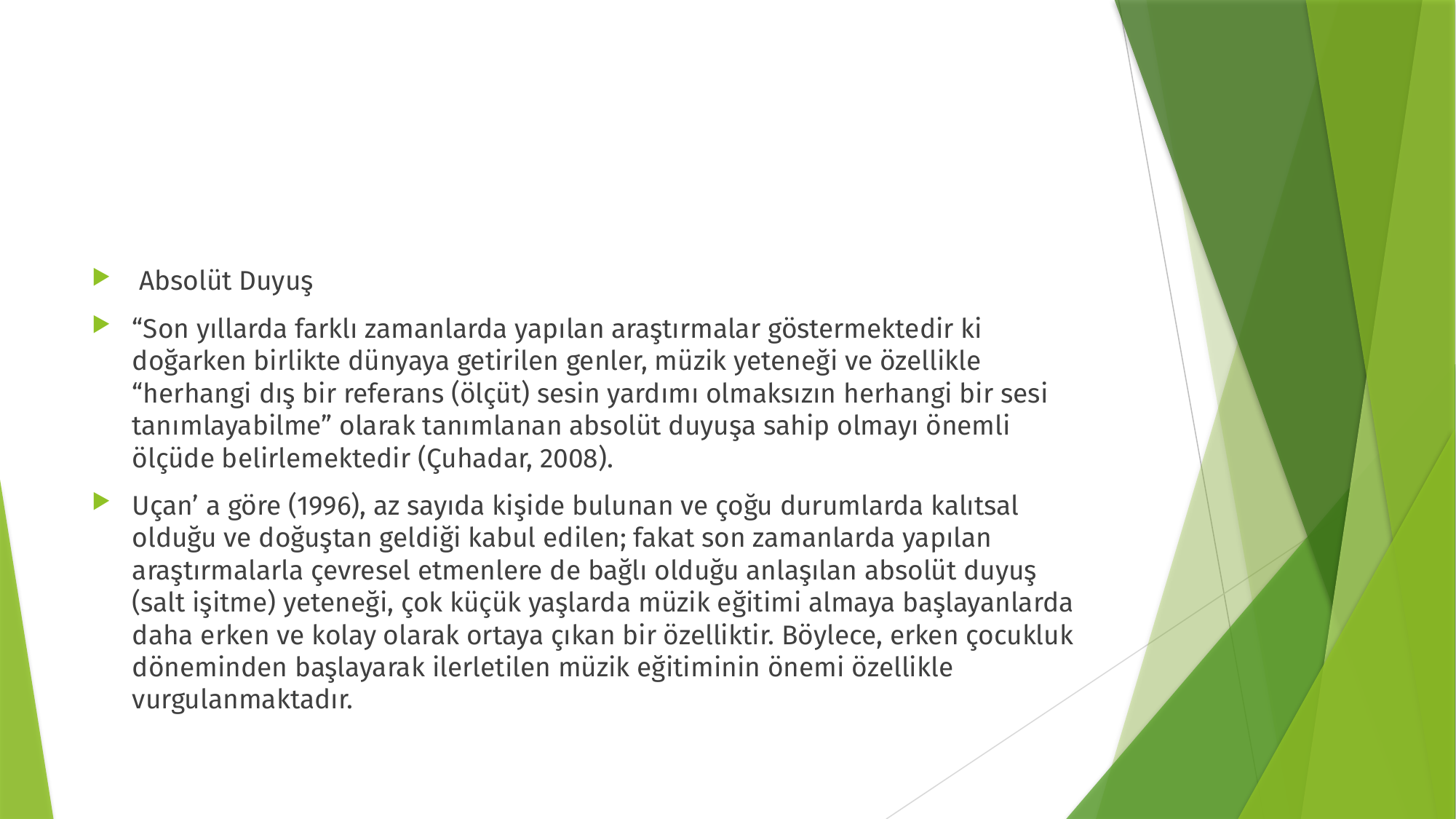

#
 Absolüt Duyuş
“Son yıllarda farklı zamanlarda yapılan araştırmalar göstermektedir ki doğarken birlikte dünyaya getirilen genler, müzik yeteneği ve özellikle “herhangi dış bir referans (ölçüt) sesin yardımı olmaksızın herhangi bir sesi tanımlayabilme” olarak tanımlanan absolüt duyuşa sahip olmayı önemli ölçüde belirlemektedir (Çuhadar, 2008).
Uçan’ a göre (1996), az sayıda kişide bulunan ve çoğu durumlarda kalıtsal olduğu ve doğuştan geldiği kabul edilen; fakat son zamanlarda yapılan araştırmalarla çevresel etmenlere de bağlı olduğu anlaşılan absolüt duyuş (salt işitme) yeteneği, çok küçük yaşlarda müzik eğitimi almaya başlayanlarda daha erken ve kolay olarak ortaya çıkan bir özelliktir. Böylece, erken çocukluk döneminden başlayarak ilerletilen müzik eğitiminin önemi özellikle vurgulanmaktadır.